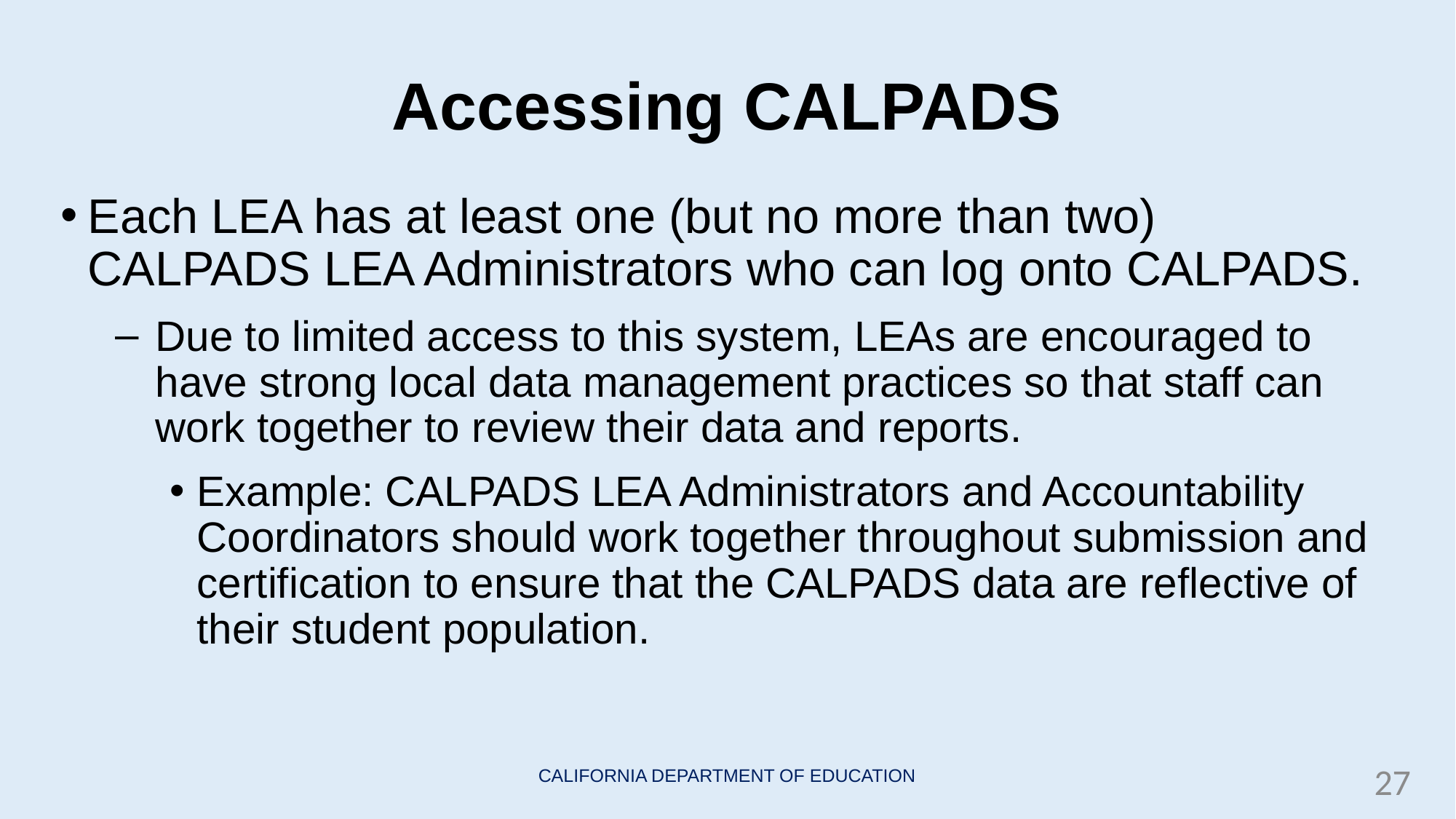

# Accessing CALPADS
Each LEA has at least one (but no more than two) CALPADS LEA Administrators who can log onto CALPADS.
Due to limited access to this system, LEAs are encouraged to have strong local data management practices so that staff can work together to review their data and reports.
Example: CALPADS LEA Administrators and Accountability Coordinators should work together throughout submission and certification to ensure that the CALPADS data are reflective of their student population.

27